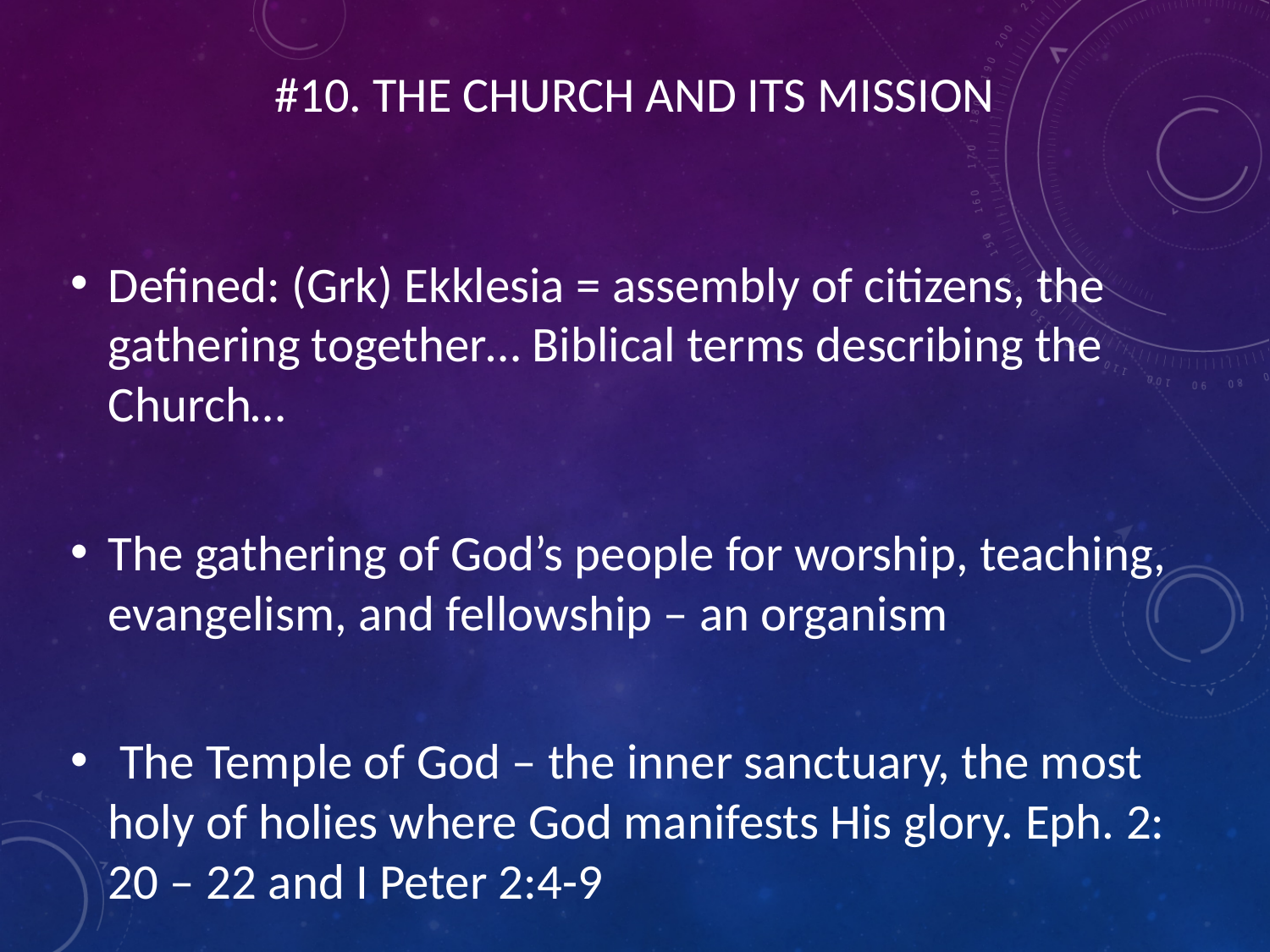

# #10. The Church and Its Mission

Defined: (Grk) Ekklesia = assembly of citizens, the gathering together… Biblical terms describing the Church…

The gathering of God’s people for worship, teaching, evangelism, and fellowship – an organism

 The Temple of God – the inner sanctuary, the most holy of holies where God manifests His glory. Eph. 2: 20 – 22 and I Peter 2:4-9